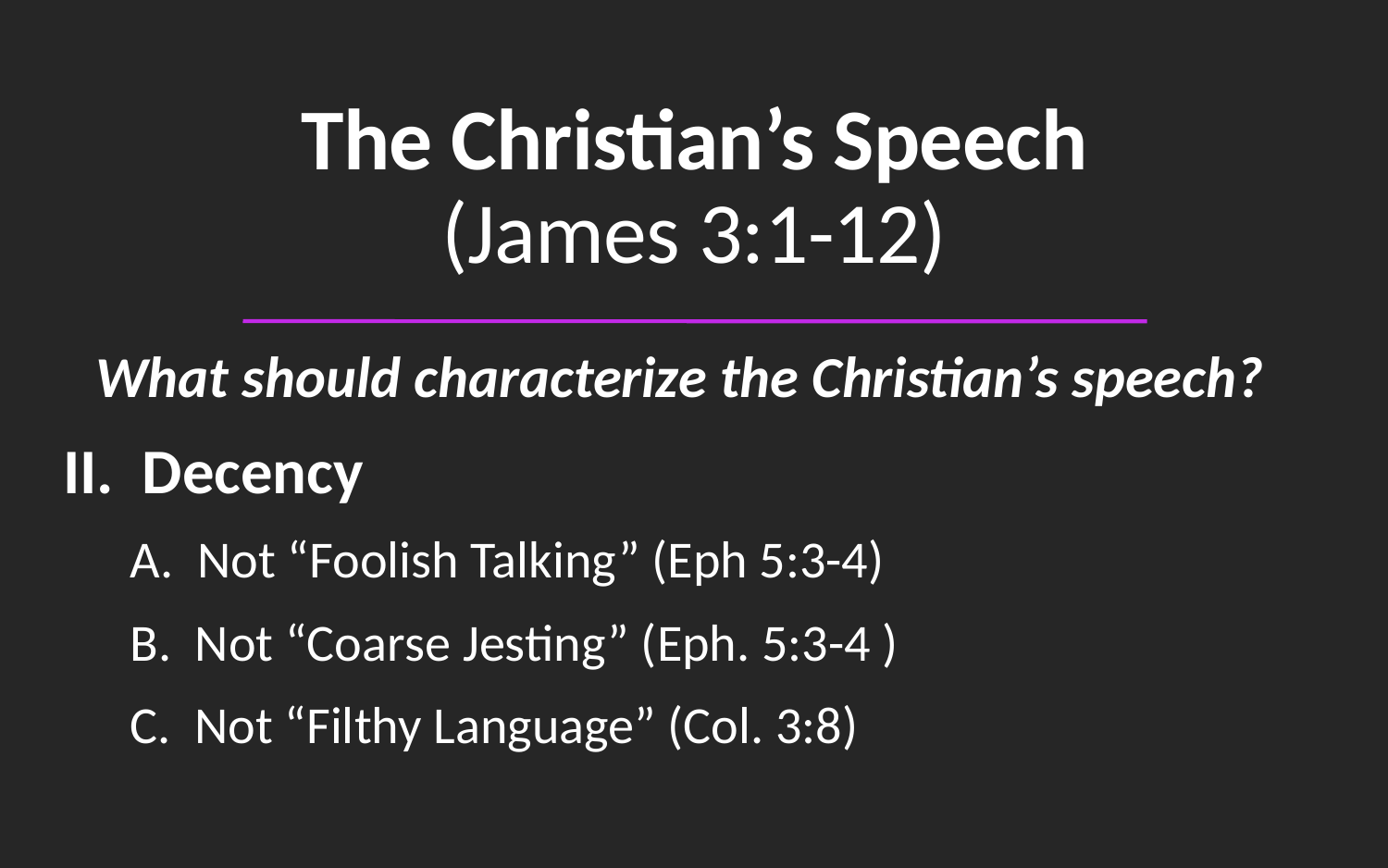

# The Christian’s Speech (James 3:1-12)
What should characterize the Christian’s speech?
II.  Decency
A.  Not “Foolish Talking” (Eph 5:3-4)
B.  Not “Coarse Jesting” (Eph. 5:3-4 )
C.  Not “Filthy Language” (Col. 3:8)